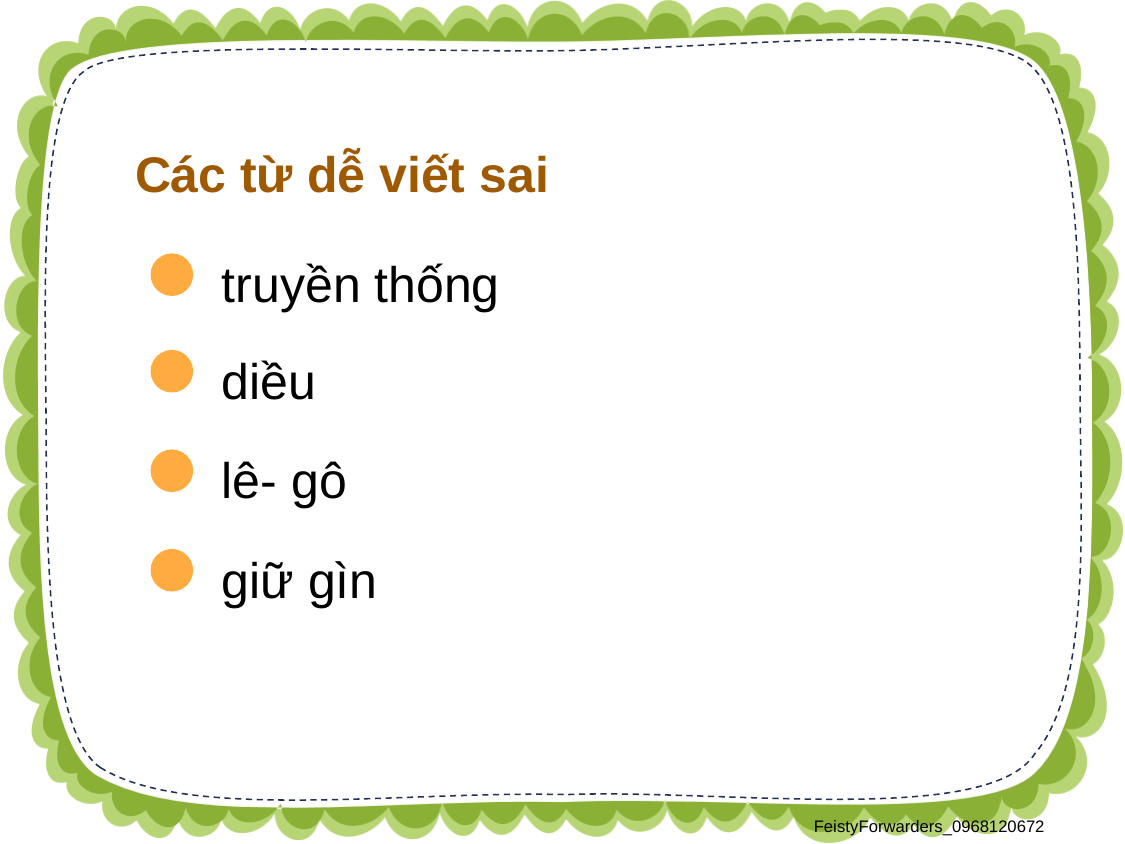

Các từ dễ viết sai
     truyền thống

     diều

     lê- gô

     giữ gìn